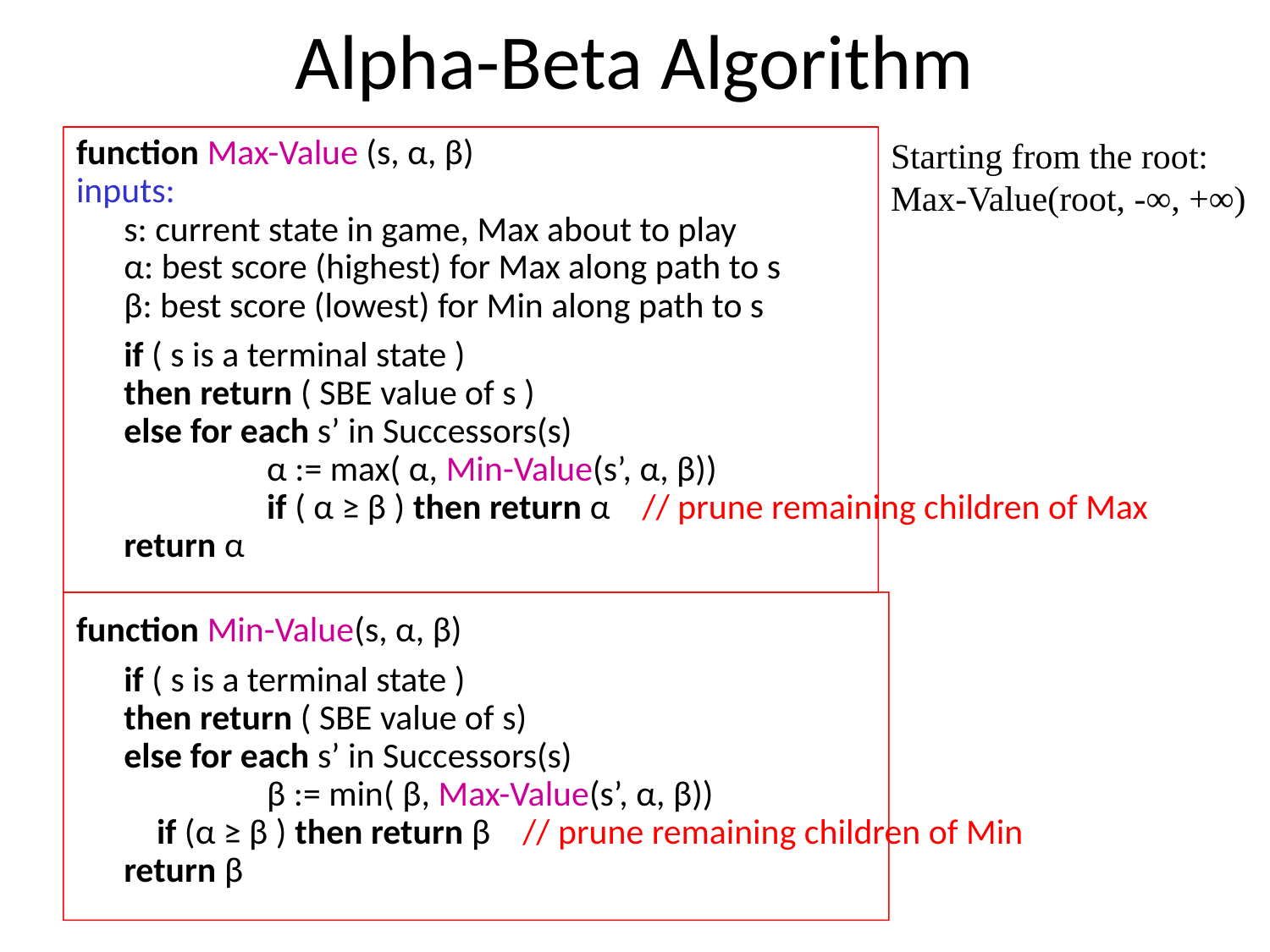

# Alpha-Beta Algorithm
function Max-Value (s, α, β)‏
inputs:
	s: current state in game, Max about to play
	α: best score (highest) for Max along path to s
	β: best score (lowest) for Min along path to s
	if ( s is a terminal state )‏
	then return ( SBE value of s )‏
	else for each s’ in Successors(s)‏
		  α := max( α, Min-Value(s’, α, β))‏
		  if ( α ≥ β ) then return α    // prune remaining children of Max
	return α

function Min-Value(s, α, β)‏
	if ( s is a terminal state )‏
	then return ( SBE value of s)‏
	else for each s’ in Successors(s)‏
		  β := min( β, Max-Value(s’, α, β))‏
          if (α ≥ β ) then return β    // prune remaining children of Min
	return β

Starting from the root:
Max-Value(root, -∞, +∞)‏